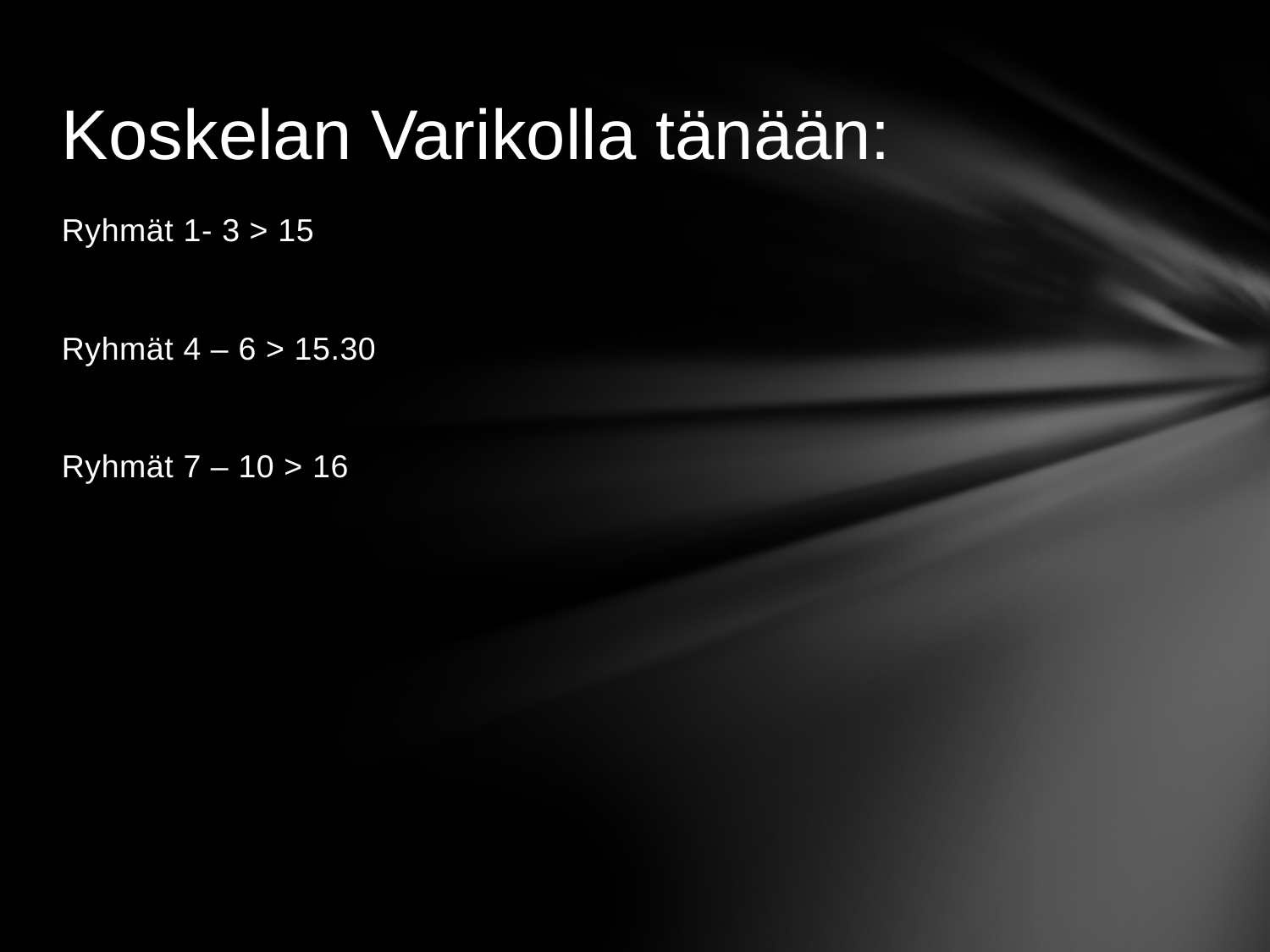

# Koskelan Varikolla tänään:
Ryhmät 1- 3 > 15

Ryhmät 4 – 6 > 15.30

Ryhmät 7 – 10 > 16